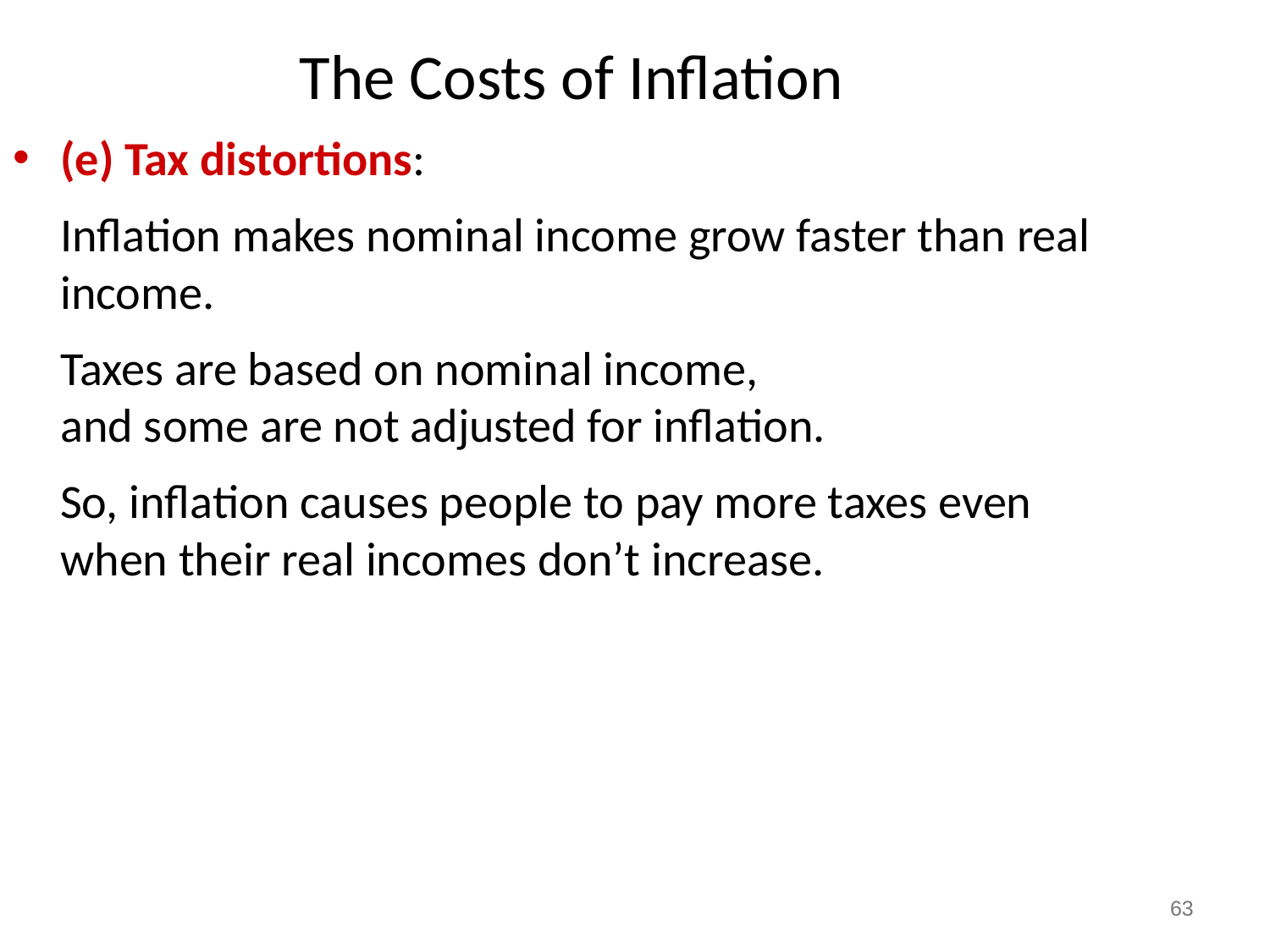

The Costs of Inflation
0
(e) Tax distortions:
	Inflation makes nominal income grow faster than real income.
	Taxes are based on nominal income,
and some are not adjusted for inflation.
	So, inflation causes people to pay more taxes even when their real incomes don’t increase.
63